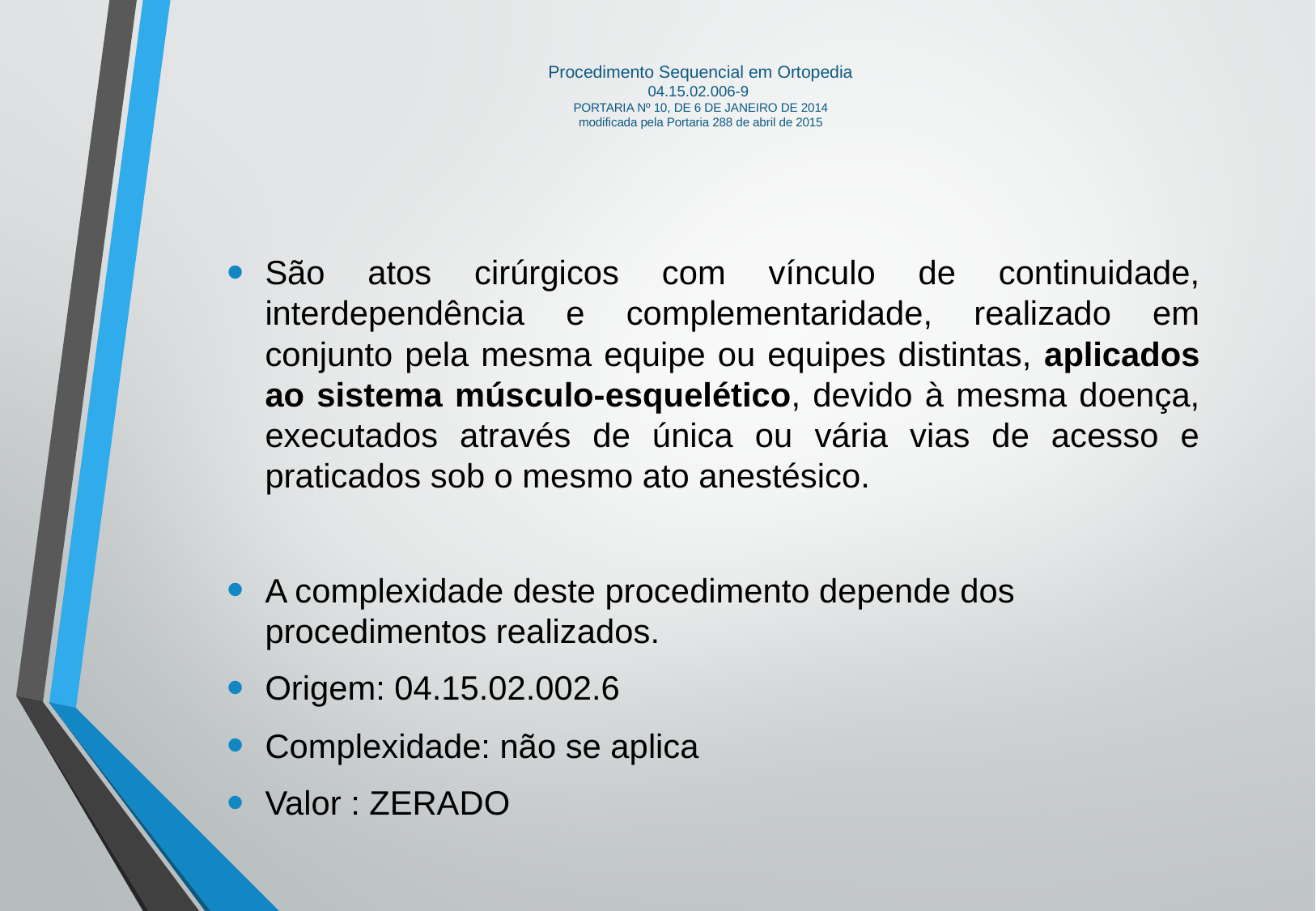

# Procedimento Sequencial em Ortopedia 04.15.02.006-9 PORTARIA Nº 10, DE 6 DE JANEIRO DE 2014 modificada pela Portaria 288 de abril de 2015
São atos cirúrgicos com vínculo de continuidade, interdependência e complementaridade, realizado em conjunto pela mesma equipe ou equipes distintas, aplicados ao sistema músculo-esquelético, devido à mesma doença, executados através de única ou vária vias de acesso e praticados sob o mesmo ato anestésico.

A complexidade deste procedimento depende dos procedimentos realizados.
Origem: 04.15.02.002.6
Complexidade: não se aplica
Valor : ZERADO